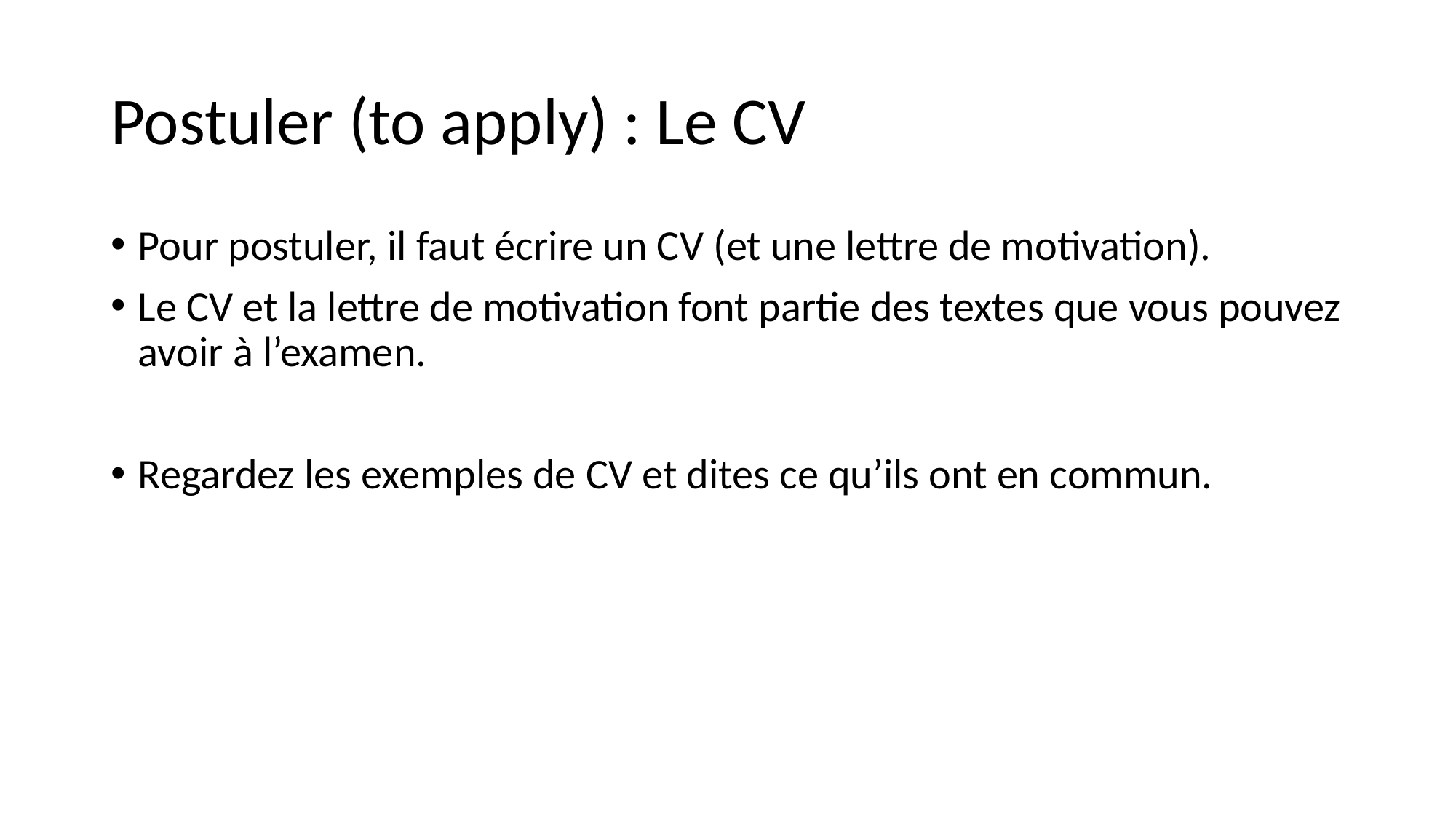

# Postuler (to apply) : Le CV
Pour postuler, il faut écrire un CV (et une lettre de motivation).
Le CV et la lettre de motivation font partie des textes que vous pouvez avoir à l’examen.

Regardez les exemples de CV et dites ce qu’ils ont en commun.